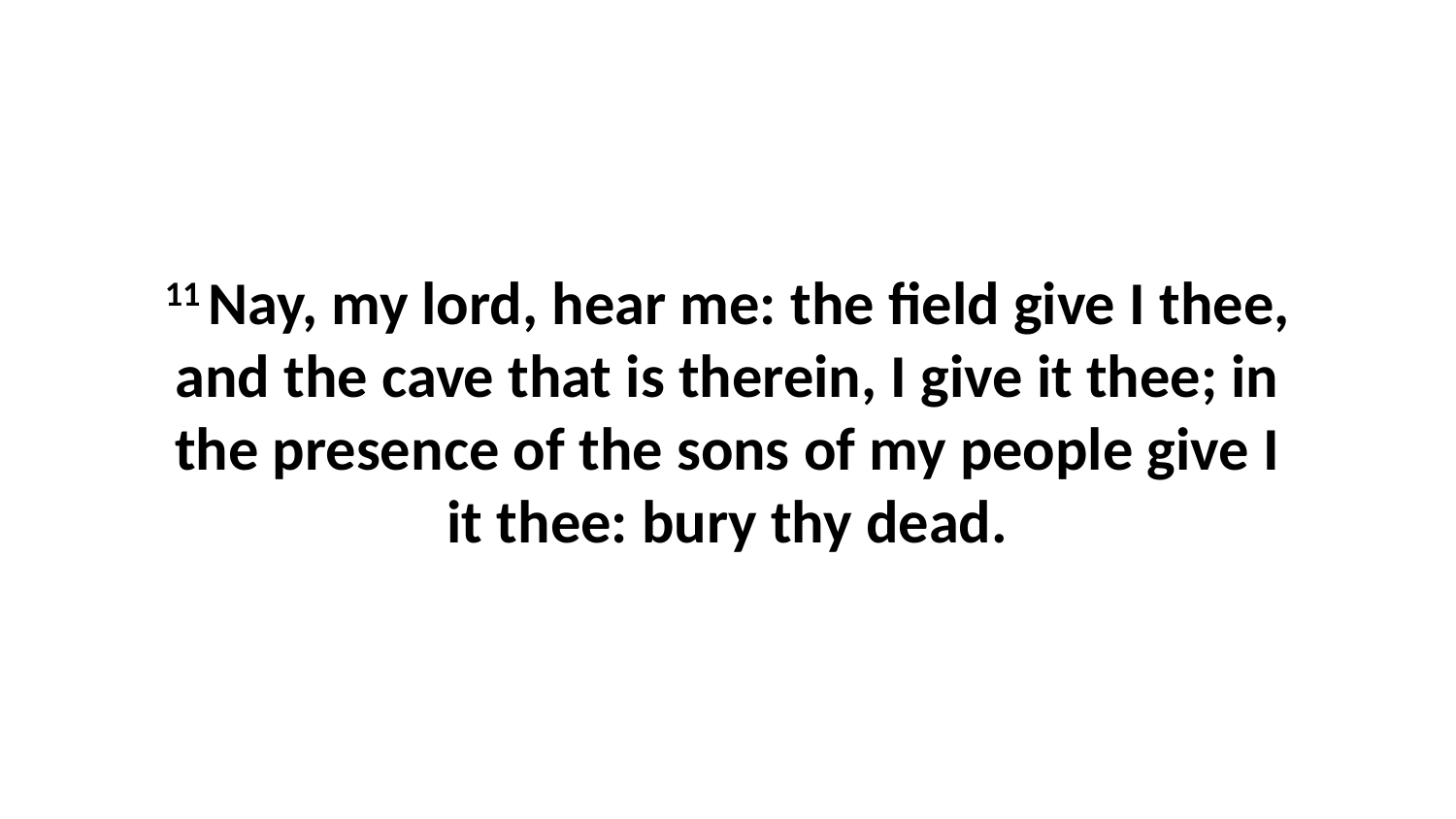

11 Nay, my lord, hear me: the field give I thee, and the cave that is therein, I give it thee; in the presence of the sons of my people give I it thee: bury thy dead.